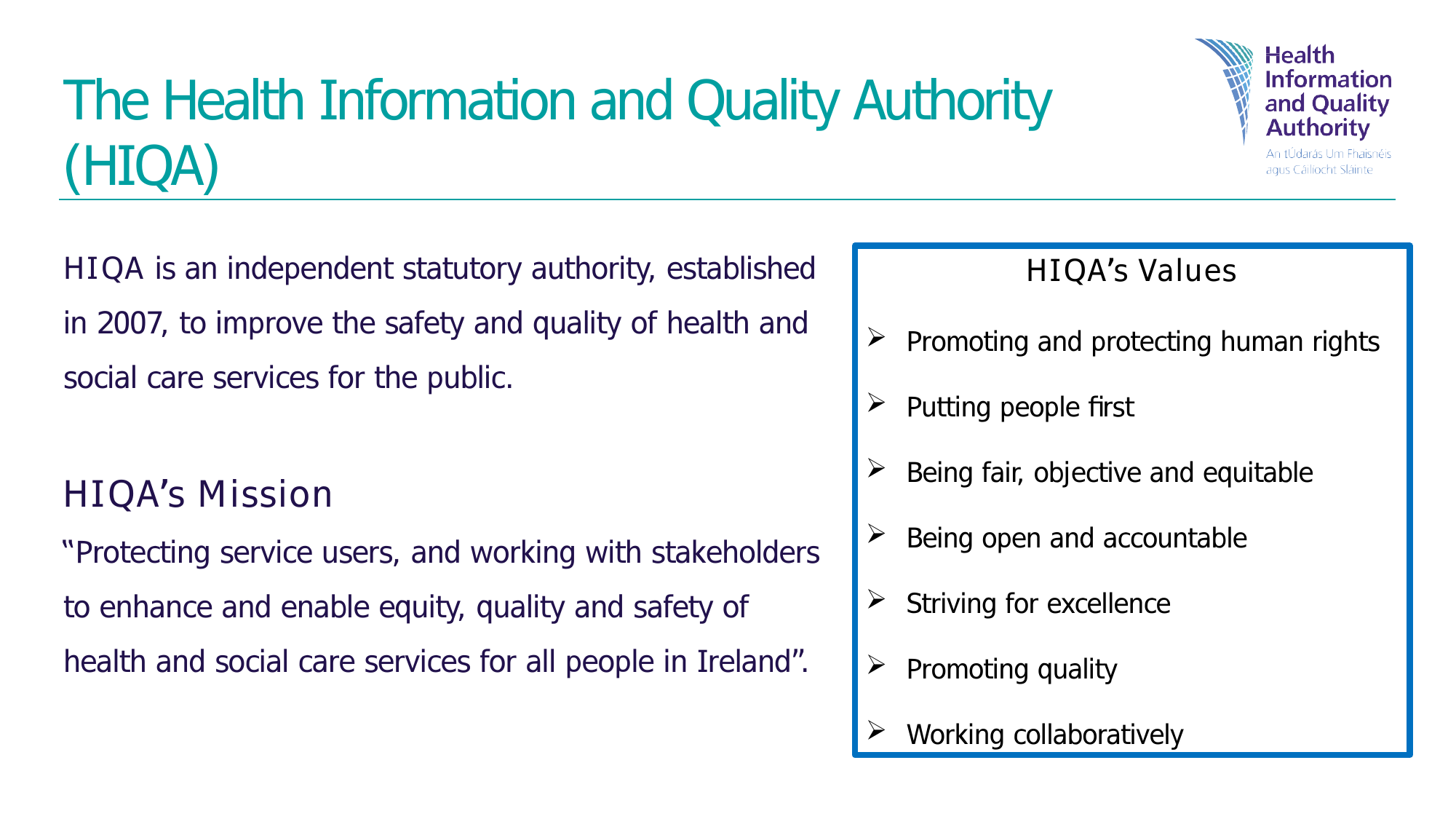

# The Health Information and Quality Authority (HIQA)
HIQA is an independent statutory authority, established in 2007, to improve the safety and quality of health and social care services for the public.

HIQA’s Mission
“Protecting service users, and working with stakeholders to enhance and enable equity, quality and safety of health and social care services for all people in Ireland”.

HIQA’s Values

Promoting and protecting human rights

Putting people first

Being fair, objective and equitable

Being open and accountable

Striving for excellence

Promoting quality

Working collaboratively